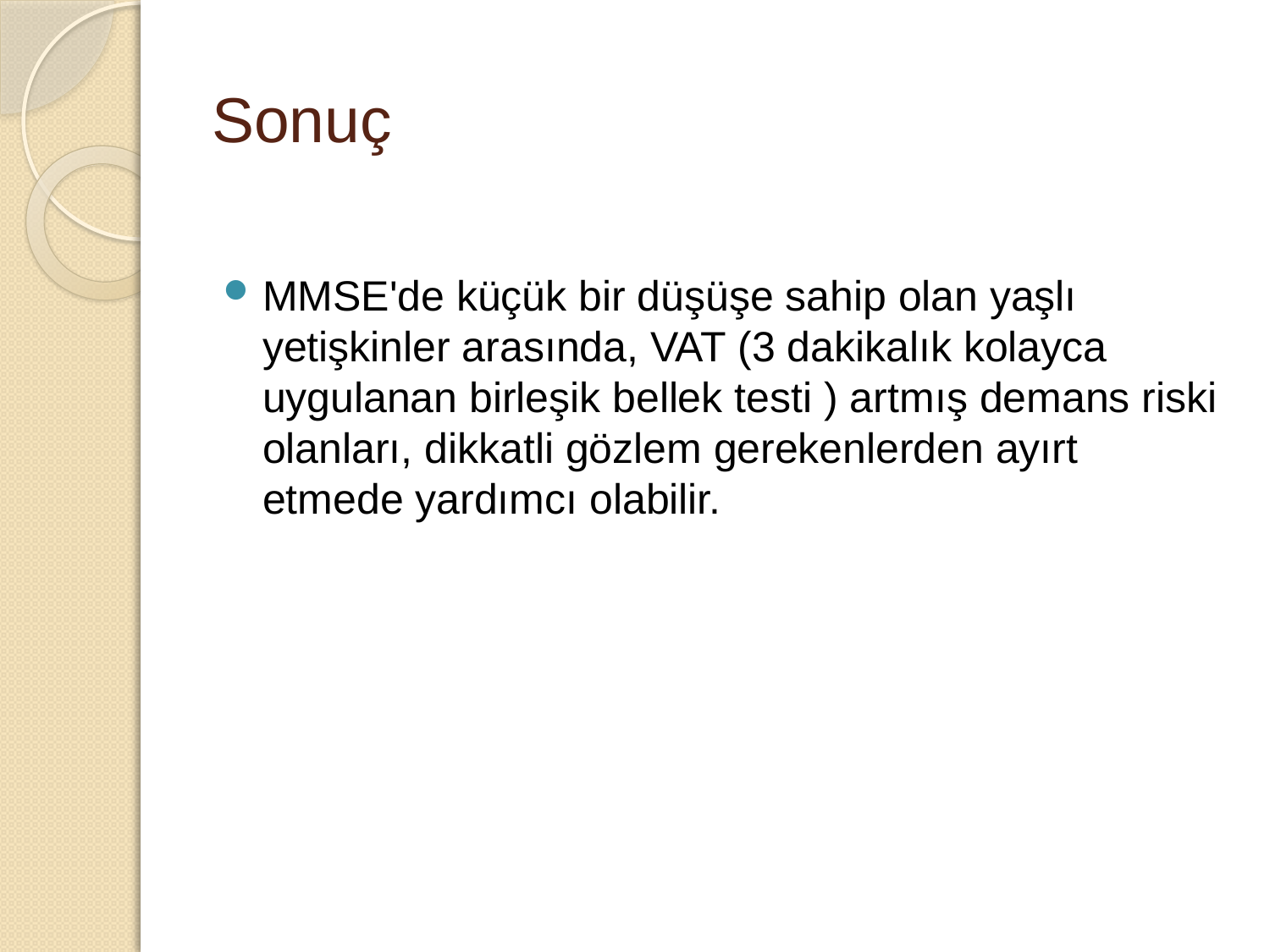

# Sonuç

MMSE'de küçük bir düşüşe sahip olan yaşlı yetişkinler arasında, VAT (3 dakikalık kolayca uygulanan birleşik bellek testi ) artmış demans riski olanları, dikkatli gözlem gerekenlerden ayırt etmede yardımcı olabilir.